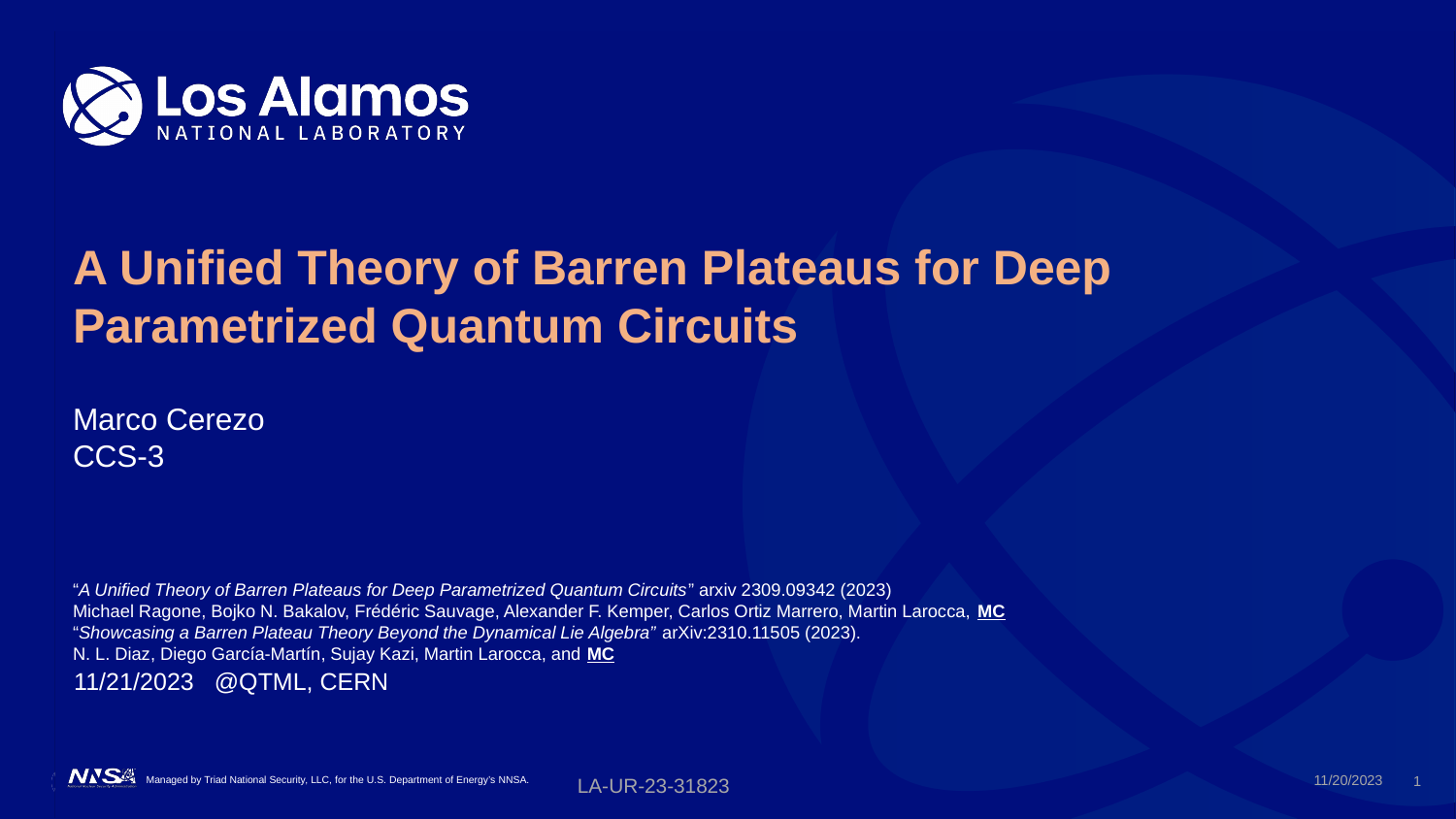

# A Unified Theory of Barren Plateaus for Deep Parametrized Quantum Circuits
Marco Cerezo
CCS-3

“A Unified Theory of Barren Plateaus for Deep Parametrized Quantum Circuits” arxiv 2309.09342 (2023)
Michael Ragone, Bojko N. Bakalov, Frédéric Sauvage, Alexander F. Kemper, Carlos Ortiz Marrero, Martin Larocca, MC
“Showcasing a Barren Plateau Theory Beyond the Dynamical Lie Algebra” arXiv:2310.11505 (2023).
N. L. Diaz, Diego García-Martín, Sujay Kazi, Martin Larocca, and MC
11/21/2023   @QTML, CERN
LA-UR-23-31823